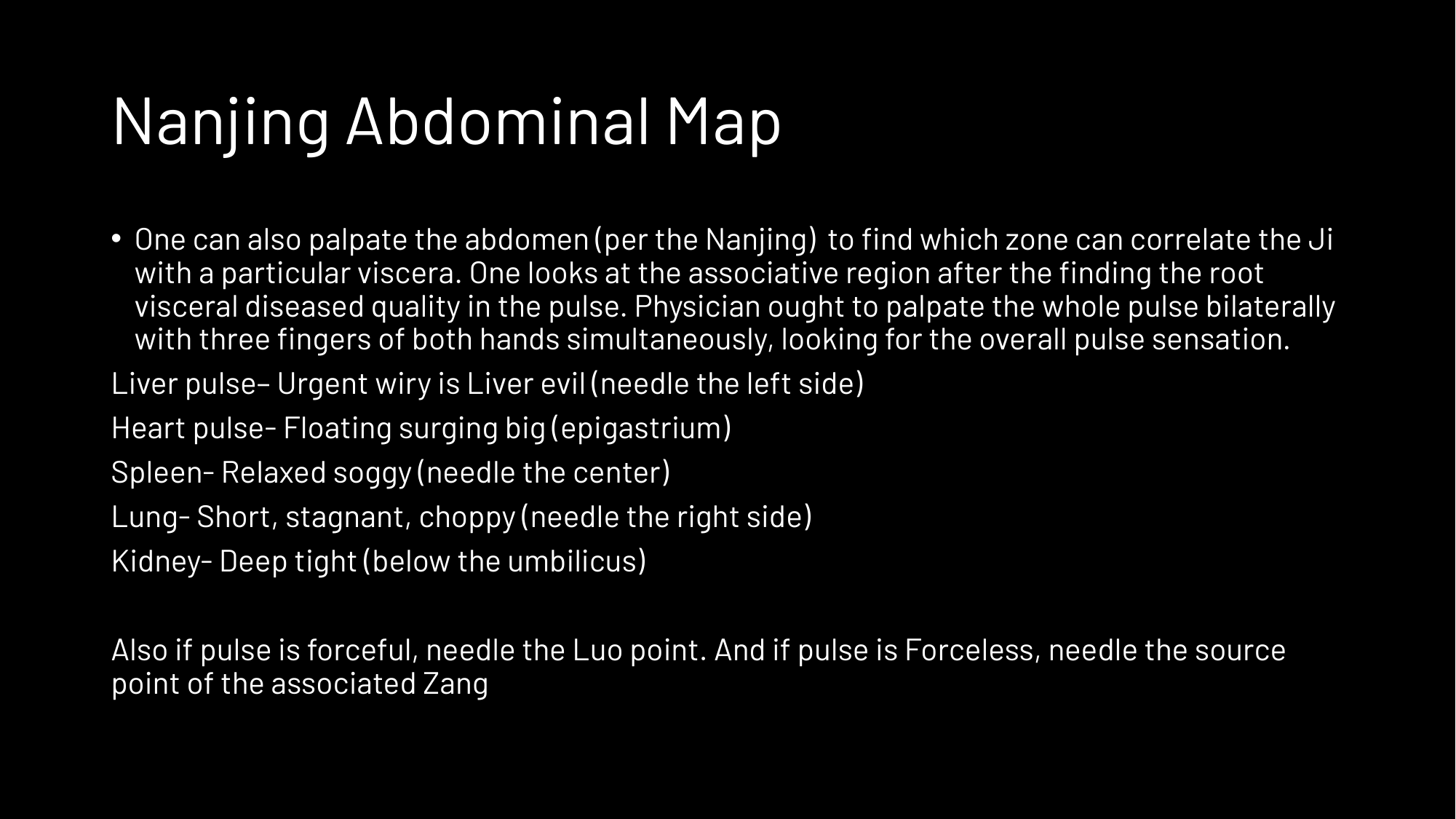

# Nanjing Abdominal Map
One can also palpate the abdomen (per the Nanjing)  to find which zone can correlate the Ji with a particular viscera. One looks at the associative region after the finding the root visceral diseased quality in the pulse. Physician ought to palpate the whole pulse bilaterally with three fingers of both hands simultaneously, looking for the overall pulse sensation.
Liver pulse– Urgent wiry is Liver evil (needle the left side)
Heart pulse- Floating surging big (epigastrium)
Spleen- Relaxed soggy (needle the center)
Lung- Short, stagnant, choppy (needle the right side)
Kidney- Deep tight (below the umbilicus)

Also if pulse is forceful, needle the Luo point. And if pulse is Forceless, needle the source point of the associated Zang